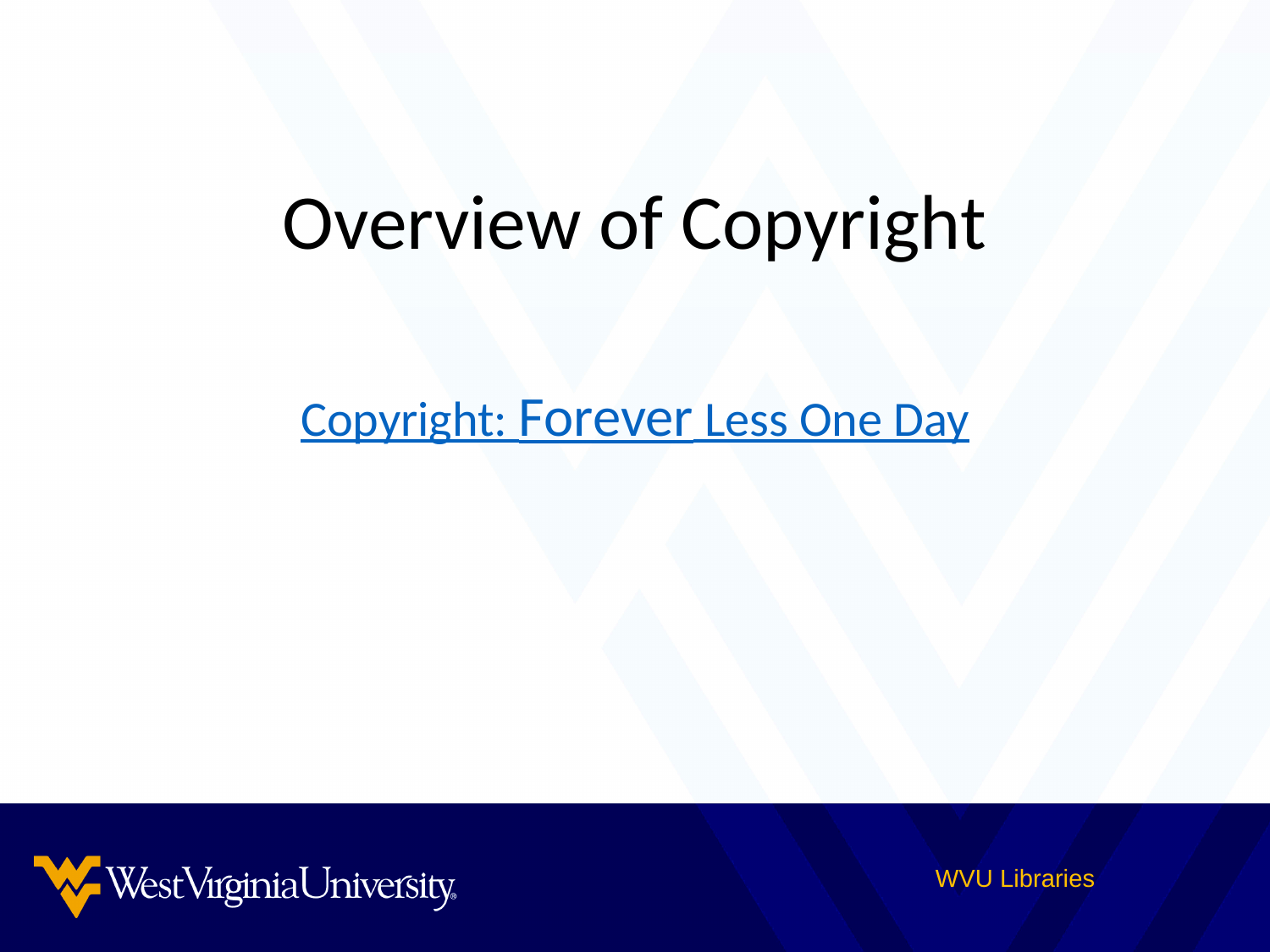

# Overview of Copyright
Copyright: Forever Less One Day
WVU Libraries